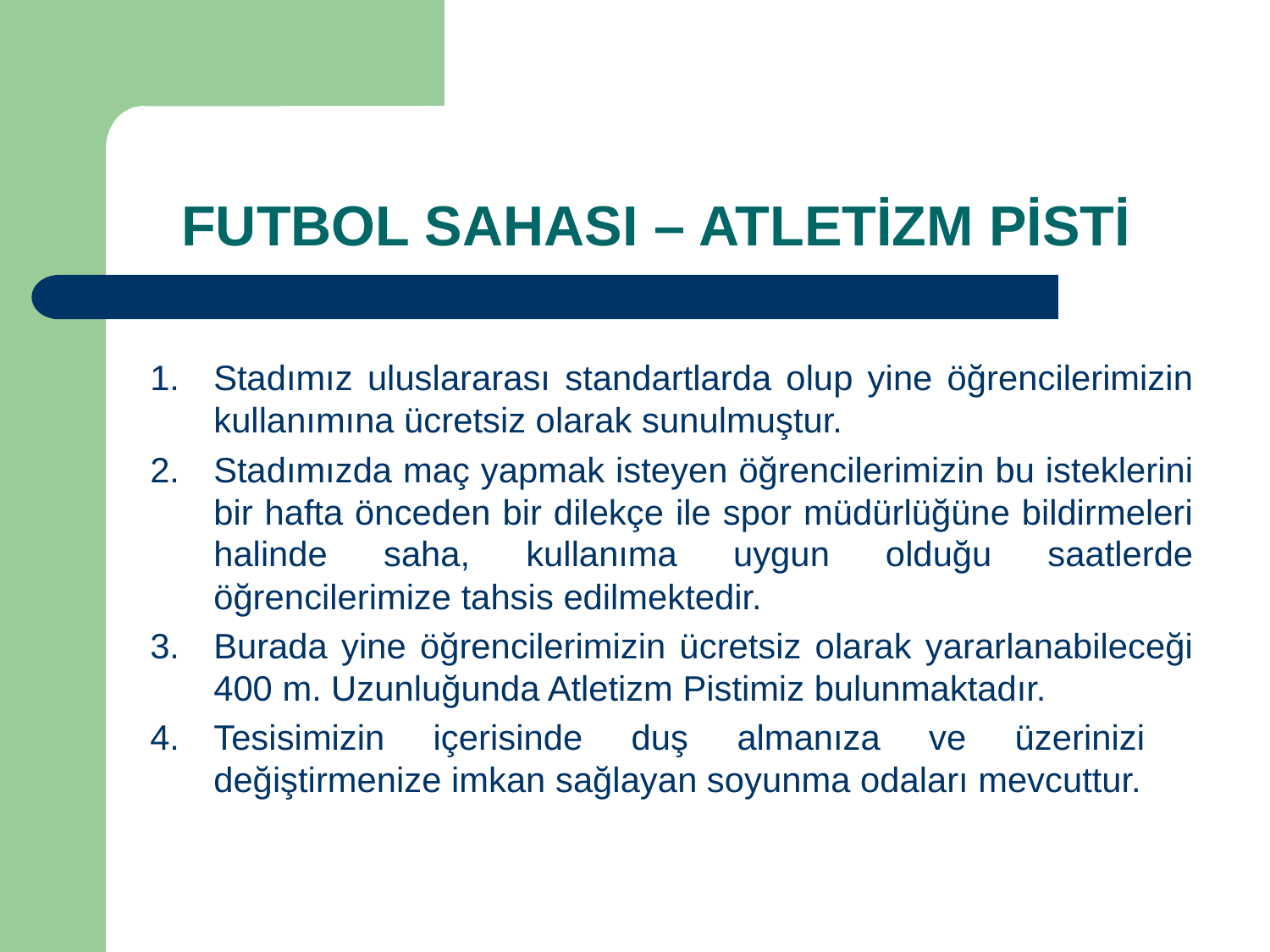

# FUTBOL SAHASI – ATLETİZM PİSTİ
Stadımız uluslararası standartlarda olup yine öğrencilerimizin kullanımına ücretsiz olarak sunulmuştur.
Stadımızda maç yapmak isteyen öğrencilerimizin bu isteklerini bir hafta önceden bir dilekçe ile spor müdürlüğüne bildirmeleri halinde saha, kullanıma uygun olduğu saatlerde öğrencilerimize tahsis edilmektedir.
Burada yine öğrencilerimizin ücretsiz olarak yararlanabileceği 400 m. Uzunluğunda Atletizm Pistimiz bulunmaktadır.
Tesisimizin içerisinde duş almanıza ve üzerinizi  değiştirmenize imkan sağlayan soyunma odaları mevcuttur.